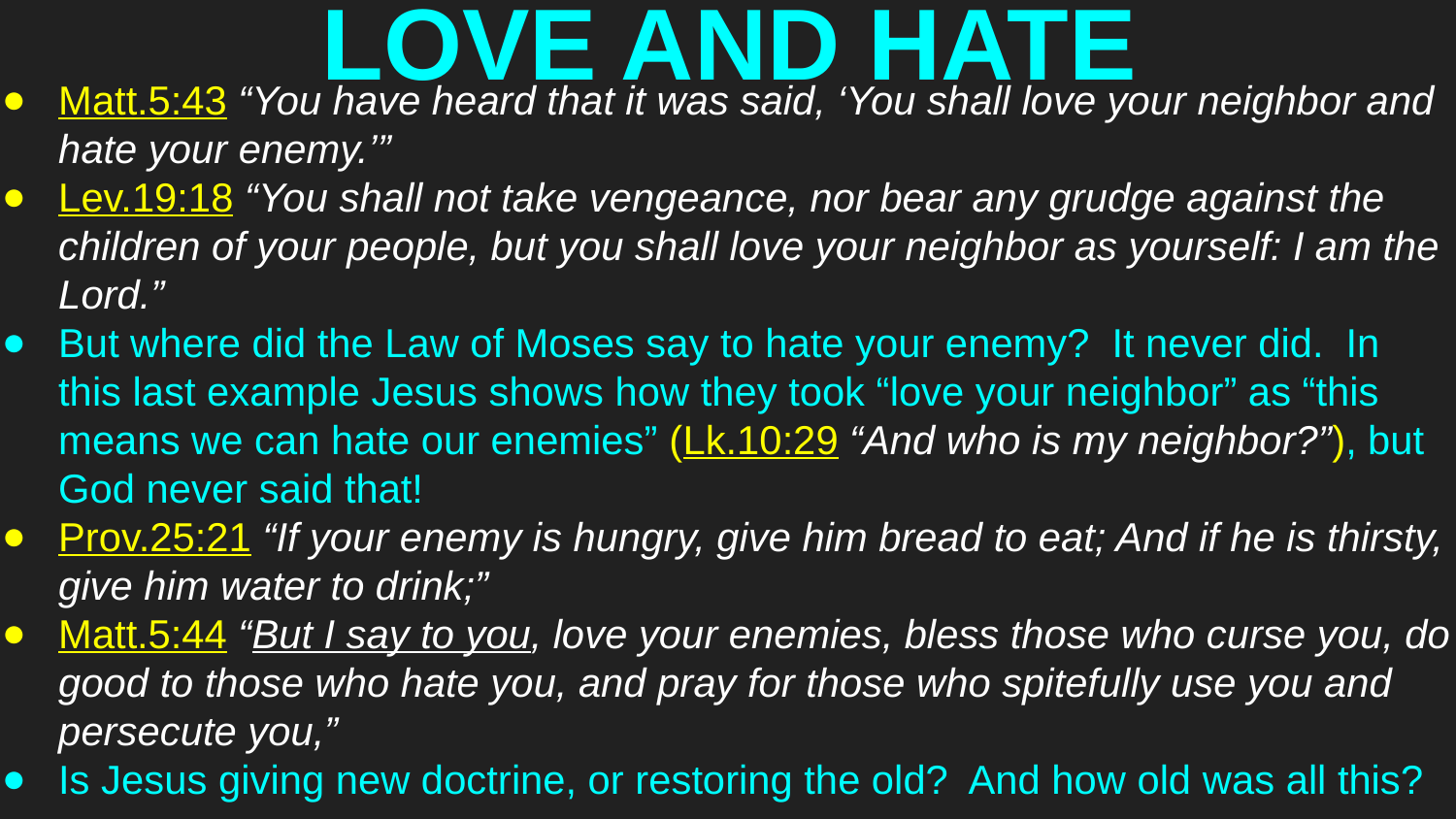

# LOVE AND HATE
Matt.5:43 “You have heard that it was said, ‘You shall love your neighbor and hate your enemy.’”
Lev.19:18 “You shall not take vengeance, nor bear any grudge against the children of your people, but you shall love your neighbor as yourself: I am the Lord.”
But where did the Law of Moses say to hate your enemy?  It never did.  In this last example Jesus shows how they took “love your neighbor” as “this means we can hate our enemies” (Lk.10:29 “And who is my neighbor?”), but God never said that!
Prov.25:21 “If your enemy is hungry, give him bread to eat; And if he is thirsty, give him water to drink;”
Matt.5:44 “But I say to you, love your enemies, bless those who curse you, do good to those who hate you, and pray for those who spitefully use you and persecute you,”
Is Jesus giving new doctrine, or restoring the old?  And how old was all this?